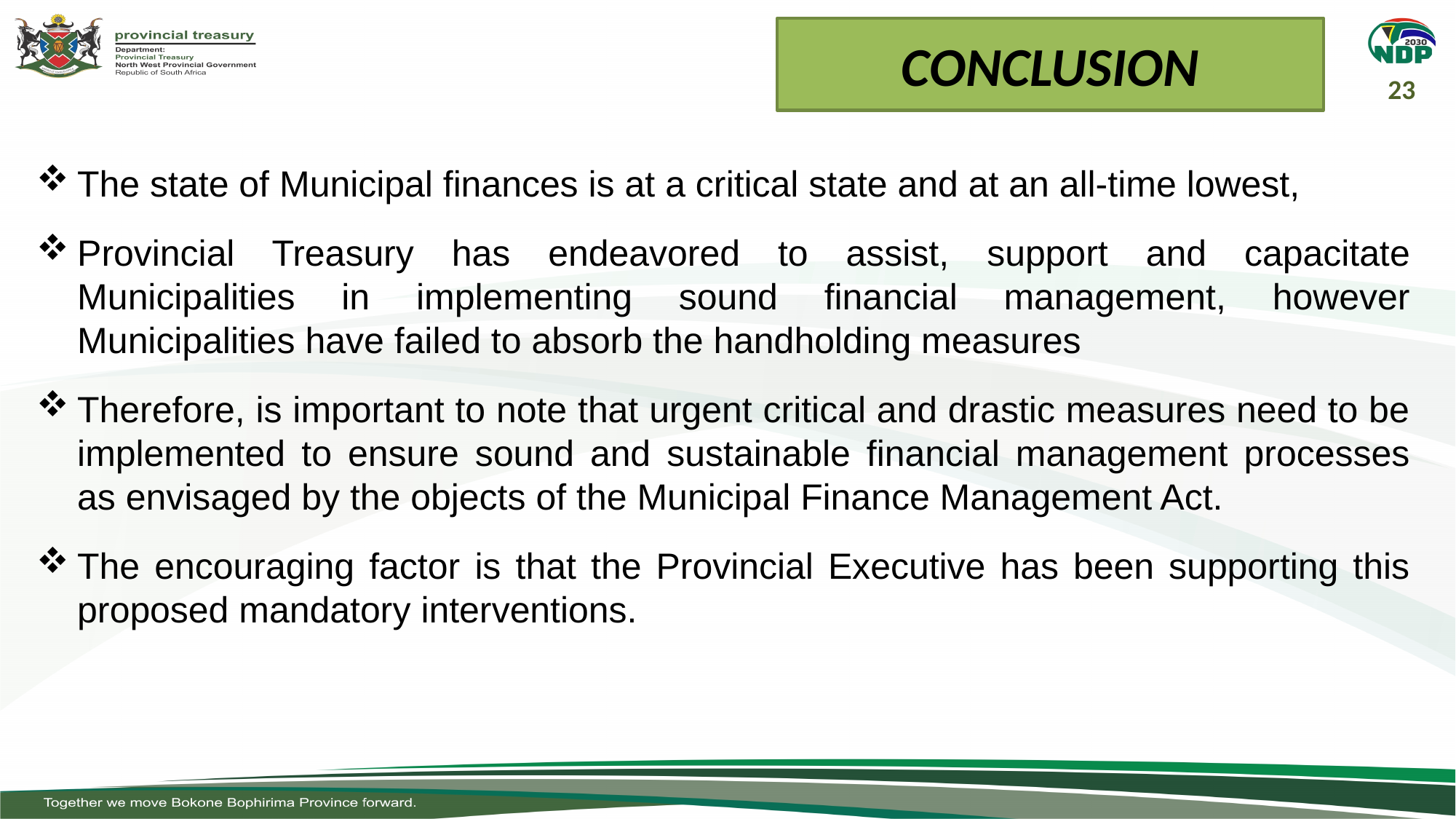

# CONCLUSION
23

The state of Municipal finances is at a critical state and at an all-time lowest,
Provincial Treasury has endeavored to assist, support and capacitate Municipalities in implementing sound financial management, however Municipalities have failed to absorb the handholding measures
Therefore, is important to note that urgent critical and drastic measures need to be implemented to ensure sound and sustainable financial management processes as envisaged by the objects of the Municipal Finance Management Act.
The encouraging factor is that the Provincial Executive has been supporting this proposed mandatory interventions.